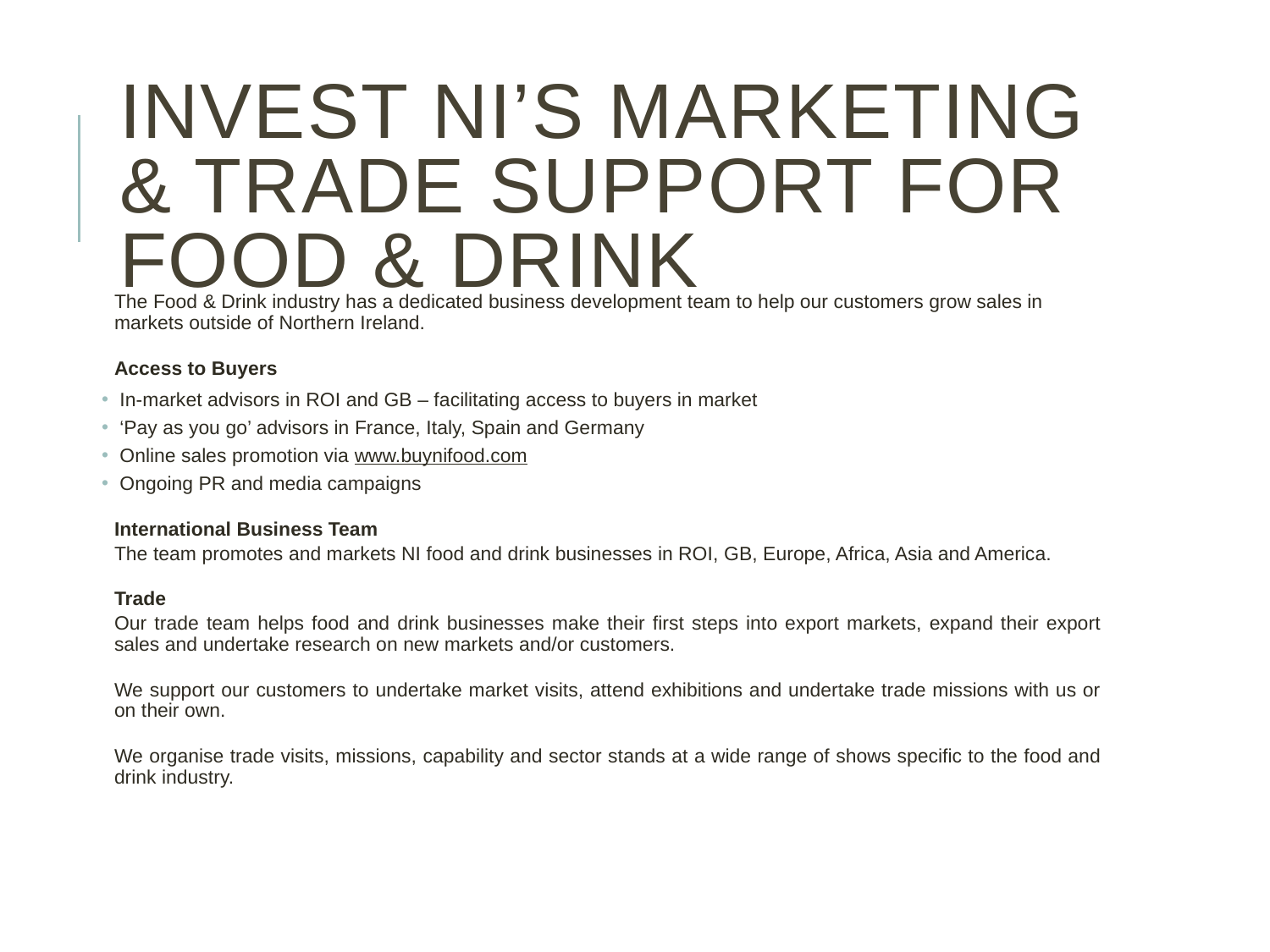

# Invest NI’s Marketing & Trade Support for food & drink
The Food & Drink industry has a dedicated business development team to help our customers grow sales in markets outside of Northern Ireland.
Access to Buyers
 In-market advisors in ROI and GB – facilitating access to buyers in market
 ‘Pay as you go’ advisors in France, Italy, Spain and Germany
 Online sales promotion via www.buynifood.com
 Ongoing PR and media campaigns
International Business Team
The team promotes and markets NI food and drink businesses in ROI, GB, Europe, Africa, Asia and America.
Trade
Our trade team helps food and drink businesses make their first steps into export markets, expand their export sales and undertake research on new markets and/or customers.
We support our customers to undertake market visits, attend exhibitions and undertake trade missions with us or on their own.
We organise trade visits, missions, capability and sector stands at a wide range of shows specific to the food and drink industry.